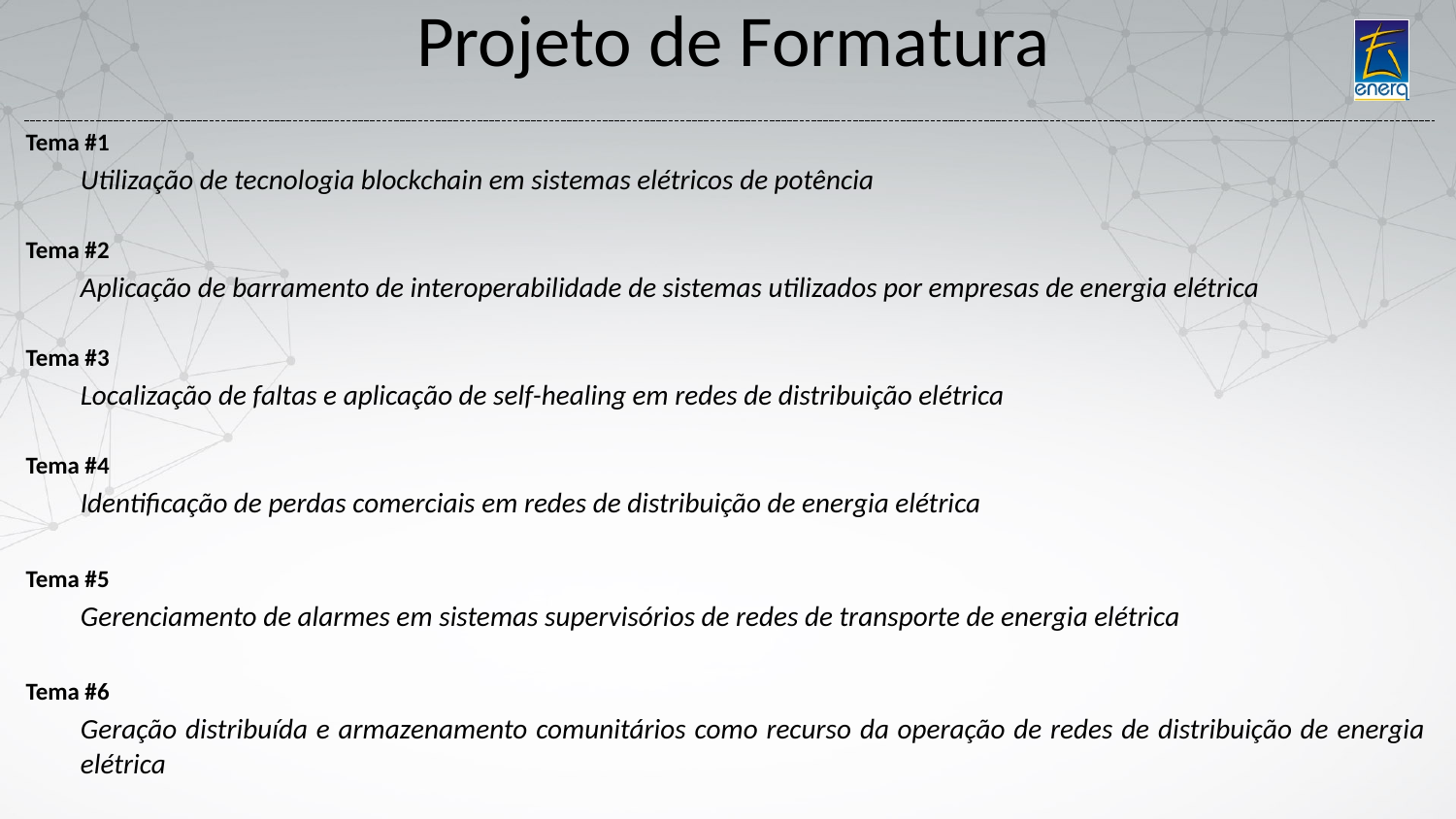

# Projeto de Formatura
Tema #1
	Utilização de tecnologia blockchain em sistemas elétricos de potência

Tema #2
	Aplicação de barramento de interoperabilidade de sistemas utilizados por empresas de energia elétrica

Tema #3
	Localização de faltas e aplicação de self-healing em redes de distribuição elétrica

Tema #4
	Identificação de perdas comerciais em redes de distribuição de energia elétrica

Tema #5
	Gerenciamento de alarmes em sistemas supervisórios de redes de transporte de energia elétrica

Tema #6
	Geração distribuída e armazenamento comunitários como recurso da operação de redes de distribuição de energia elétrica